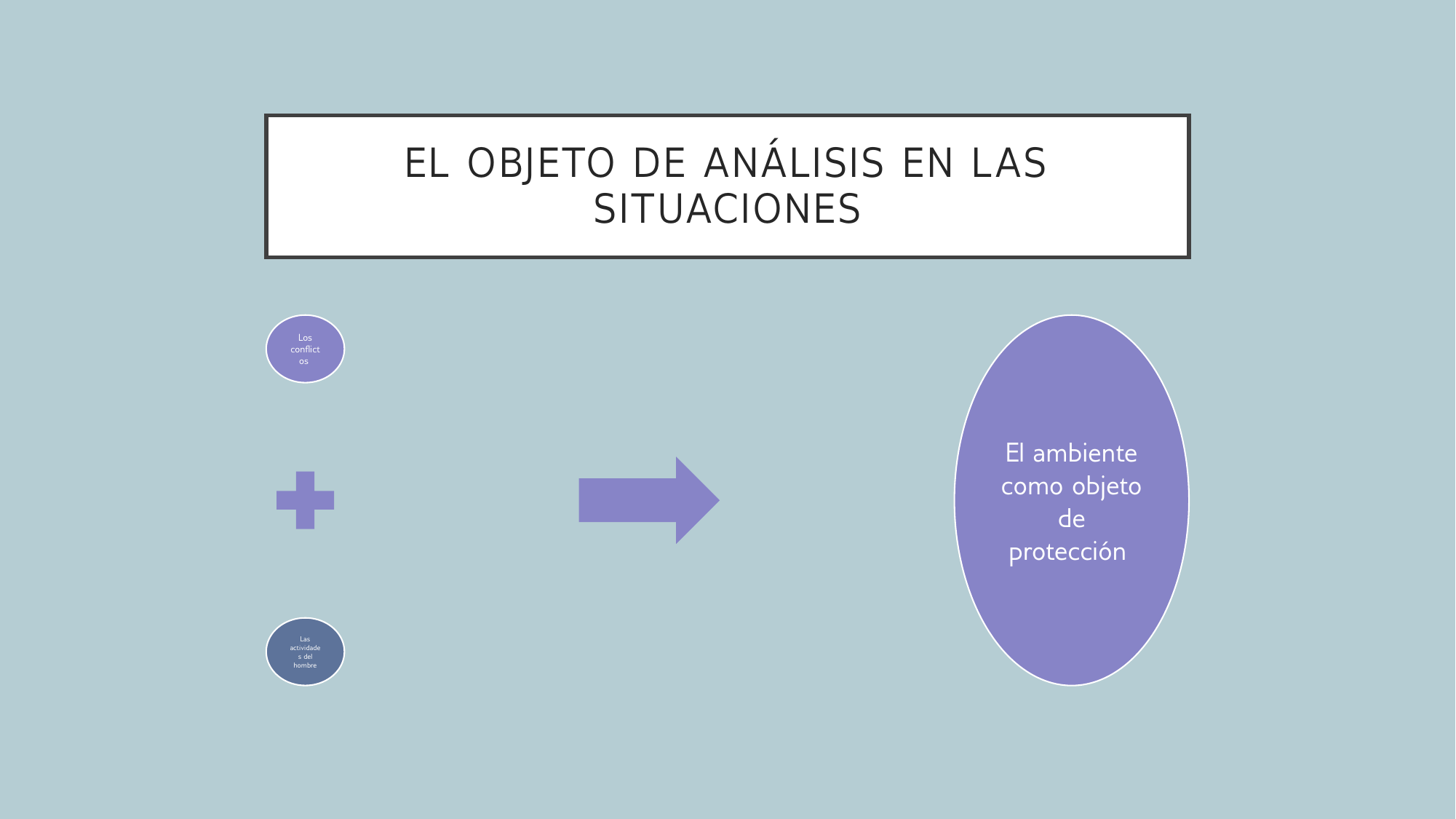

# El objeto de análisis en las situaciones
Los conflictos
Las actividades del hombre
El ambiente como objeto de protección